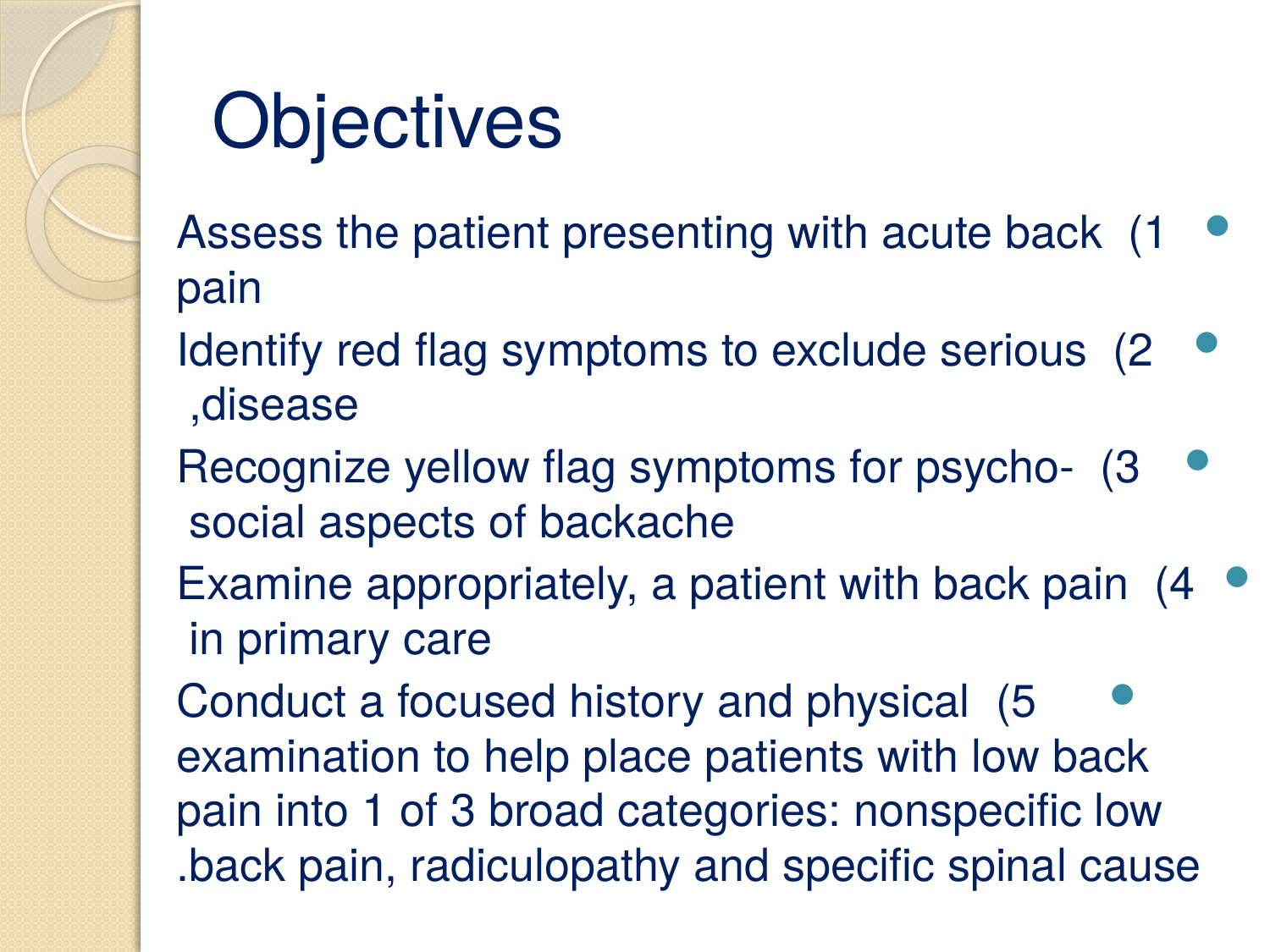

# Objectives
1)  Assess the patient presenting with acute back pain
2)  Identify red flag symptoms to exclude serious disease,
3)  Recognize yellow flag symptoms for psycho-social aspects of backache
4)  Examine appropriately, a patient with back pain in primary care
5)  Conduct a focused history and physical examination to help place patients with low back pain into 1 of 3 broad categories: nonspecific low back pain, radiculopathy and specific spinal cause.